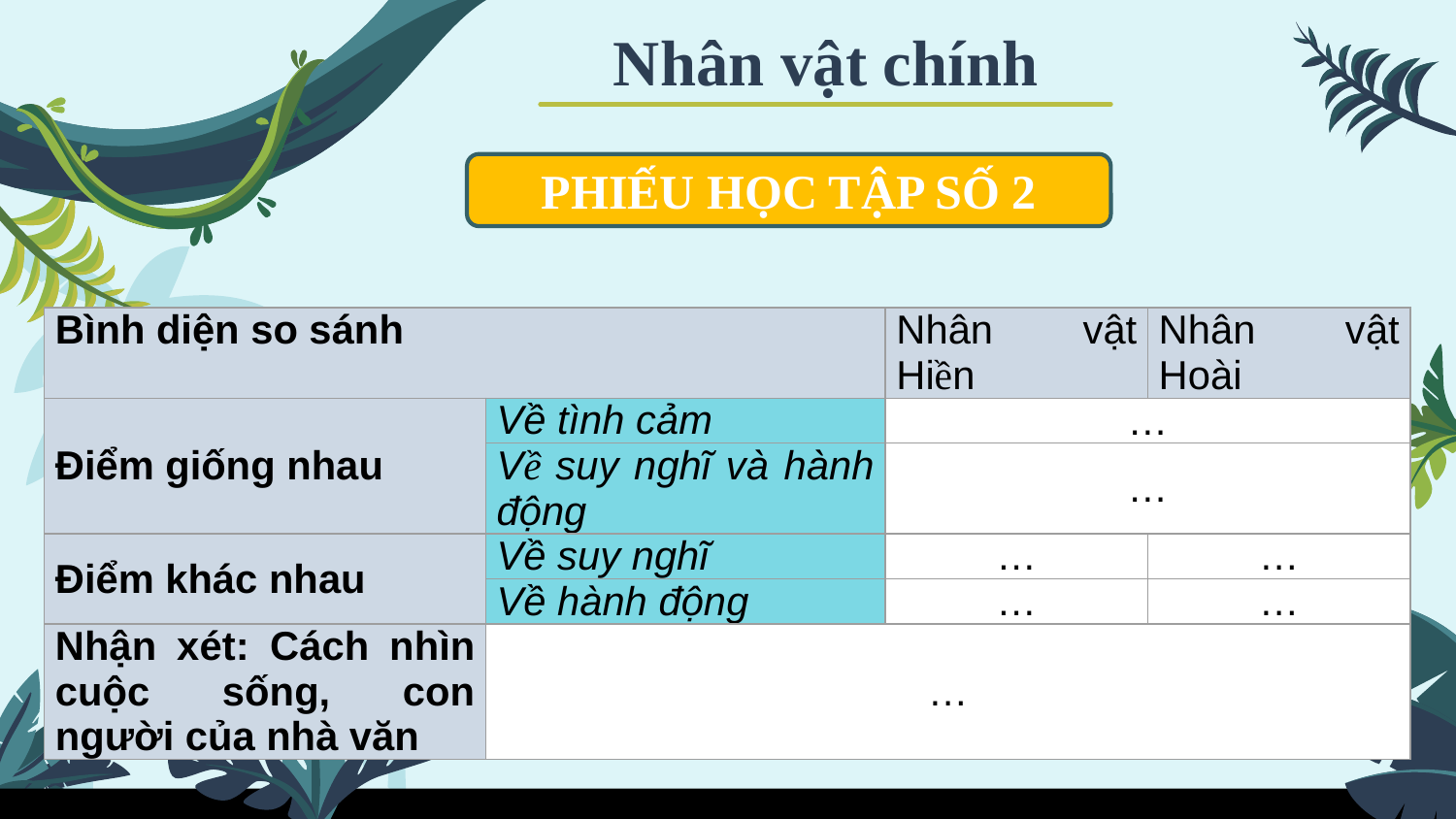

Nhân vật chính

PHIẾU HỌC TẬP SỐ 2
| Bình diện so sánh |  | Nhân vật Hiền | Nhân vật Hoài |
| --- | --- | --- | --- |
| Điểm giống nhau | Về tình cảm | … |  |
|  | Về suy nghĩ và hành động | … |  |
| Điểm khác nhau | Về suy nghĩ | … | … |
|  | Về hành động | … | … |
| Nhận xét: Cách nhìn cuộc sống, con người của nhà văn | … |  |  |